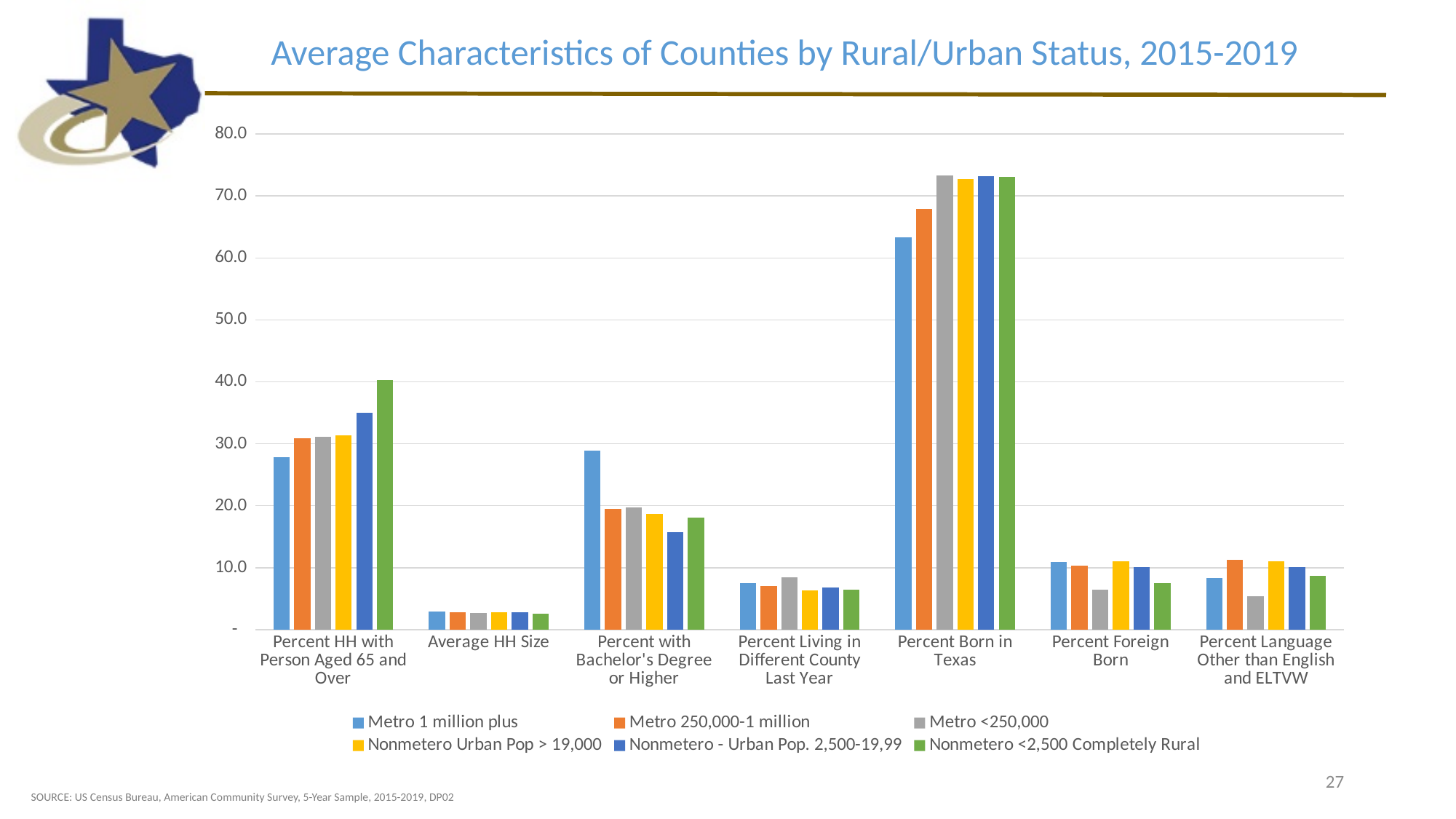

Average Characteristics of Counties by Rural/Urban Status, 2015-2019

### Chart

| Category | Metro 1 million plus | Metro 250,000-1 million | Metro <250,000 | Nonmetero Urban Pop > 19,000 | Nonmetero - Urban Pop. 2,500-19,99 | Nonmetero <2,500 Completely Rural |
|---|---|---|---|---|---|---|
| Percent HH with Person Aged 65 and Over | 27.797142857142852 | 30.86 | 31.184210526315784 | 31.373684210526317 | 35.03653846153847 | 40.302040816326546 |
| Average HH Size | 2.8937142857142857 | 2.8432 | 2.6868421052631577 | 2.812105263157895 | 2.770769230769231 | 2.5846938775510204 |
| Percent with Bachelor's Degree or Higher | 28.88285714285714 | 19.552 | 19.705263157894738 | 18.636842105263156 | 15.769230769230763 | 18.075510204081628 |
| Percent Living in Different County Last Year | 7.519999999999998 | 7.084 | 8.505263157894737 | 6.3315789473684205 | 6.825000000000001 | 6.5040816326530635 |
| Percent Born in Texas | 63.345714285714294 | 67.876 | 73.3263157894737 | 72.77894736842104 | 73.16826923076923 | 73.12040816326531 |
| Percent Foreign Born | 10.871428571428575 | 10.352 | 6.452631578947368 | 10.984210526315788 | 10.135576923076922 | 7.56122448979592 |
| Percent Language Other than English and ELTVW | 8.297142857142859 | 11.312000000000003 | 5.3578947368421055 | 11.057894736842105 | 10.15673076923077 | 8.636734693877552 |
27
SOURCE: US Census Bureau, American Community Survey, 5-Year Sample, 2015-2019, DP02